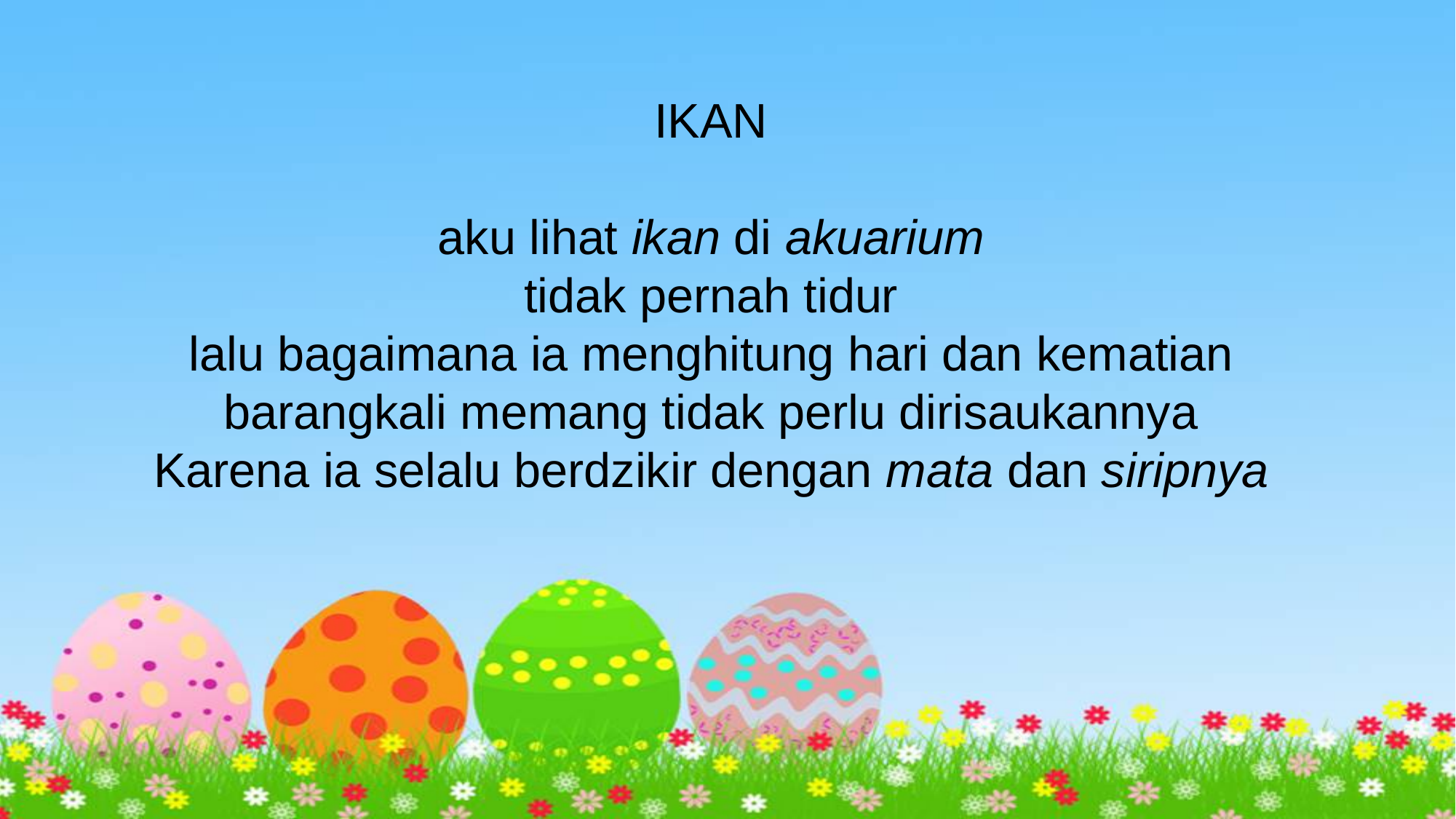

IKAN

aku lihat ikan di akuarium
tidak pernah tidur
lalu bagaimana ia menghitung hari dan kematian
barangkali memang tidak perlu dirisaukannya
Karena ia selalu berdzikir dengan mata dan siripnya